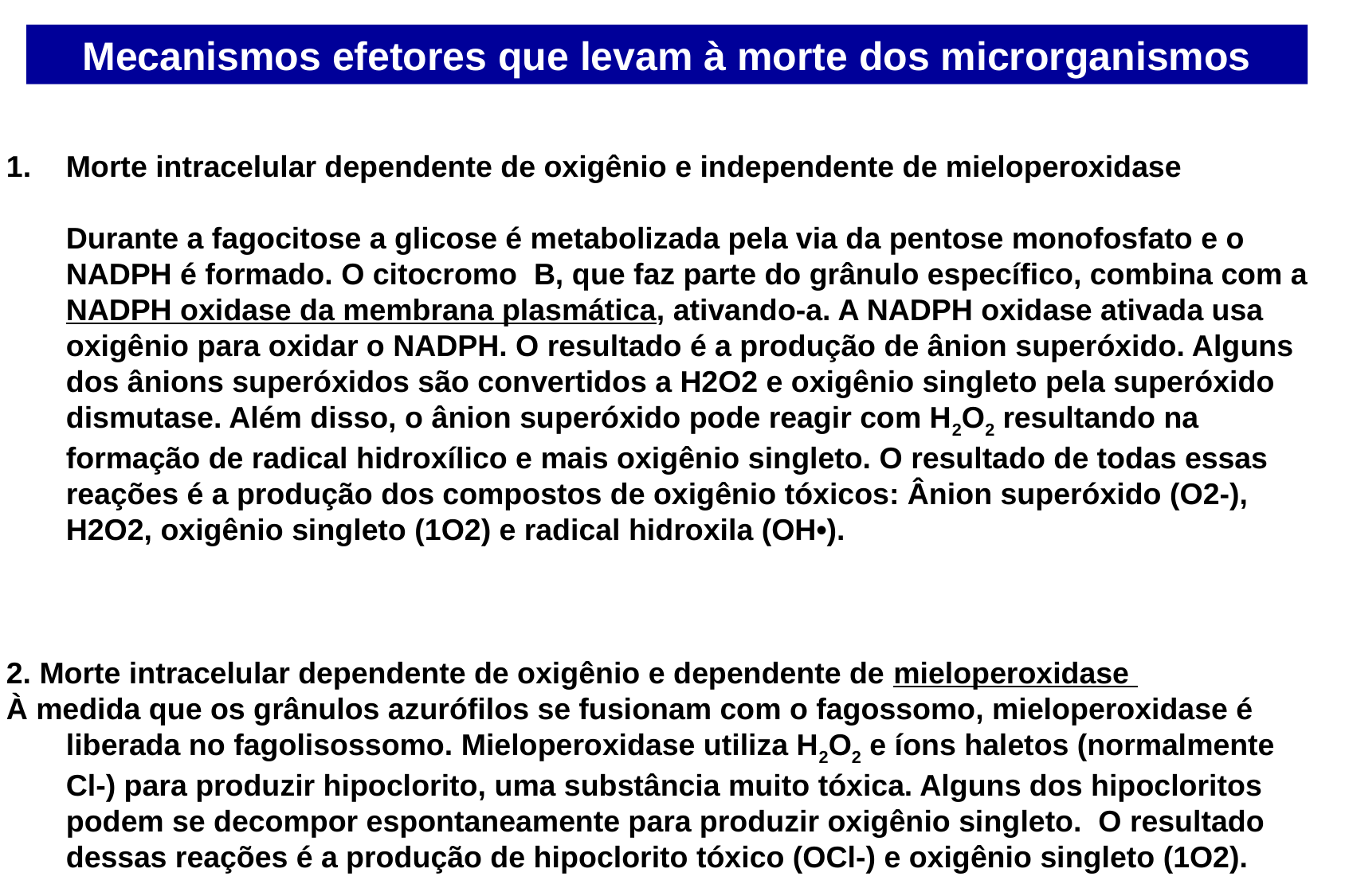

Mecanismos efetores que levam à morte dos microrganismos
Morte intracelular dependente de oxigênio e independente de mieloperoxidase
Durante a fagocitose a glicose é metabolizada pela via da pentose monofosfato e o NADPH é formado. O citocromo  B, que faz parte do grânulo específico, combina com a NADPH oxidase da membrana plasmática, ativando-a. A NADPH oxidase ativada usa oxigênio para oxidar o NADPH. O resultado é a produção de ânion superóxido. Alguns dos ânions superóxidos são convertidos a H2O2 e oxigênio singleto pela superóxido dismutase. Além disso, o ânion superóxido pode reagir com H2O2 resultando na formação de radical hidroxílico e mais oxigênio singleto. O resultado de todas essas reações é a produção dos compostos de oxigênio tóxicos: Ânion superóxido (O2-), H2O2, oxigênio singleto (1O2) e radical hidroxila (OH•).

2. Morte intracelular dependente de oxigênio e dependente de mieloperoxidase
À medida que os grânulos azurófilos se fusionam com o fagossomo, mieloperoxidase é liberada no fagolisossomo. Mieloperoxidase utiliza H2O2 e íons haletos (normalmente Cl-) para produzir hipoclorito, uma substância muito tóxica. Alguns dos hipocloritos podem se decompor espontaneamente para produzir oxigênio singleto.  O resultado dessas reações é a produção de hipoclorito tóxico (OCl-) e oxigênio singleto (1O2).